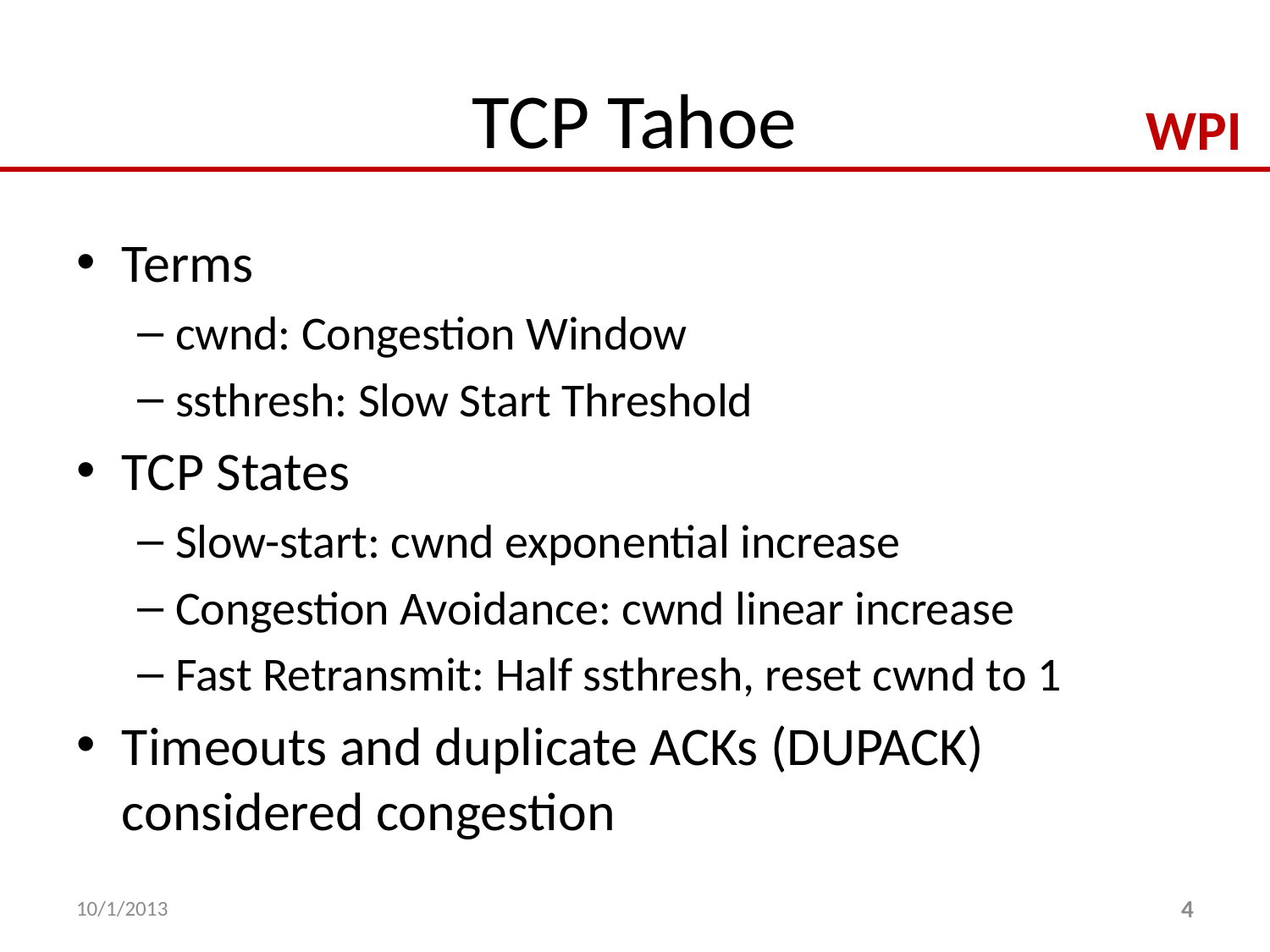

# TCP Tahoe
Terms
cwnd: Congestion Window
ssthresh: Slow Start Threshold
TCP States
Slow-start: cwnd exponential increase
Congestion Avoidance: cwnd linear increase
Fast Retransmit: Half ssthresh, reset cwnd to 1
Timeouts and duplicate ACKs (DUPACK) considered congestion

10/1/2013
4